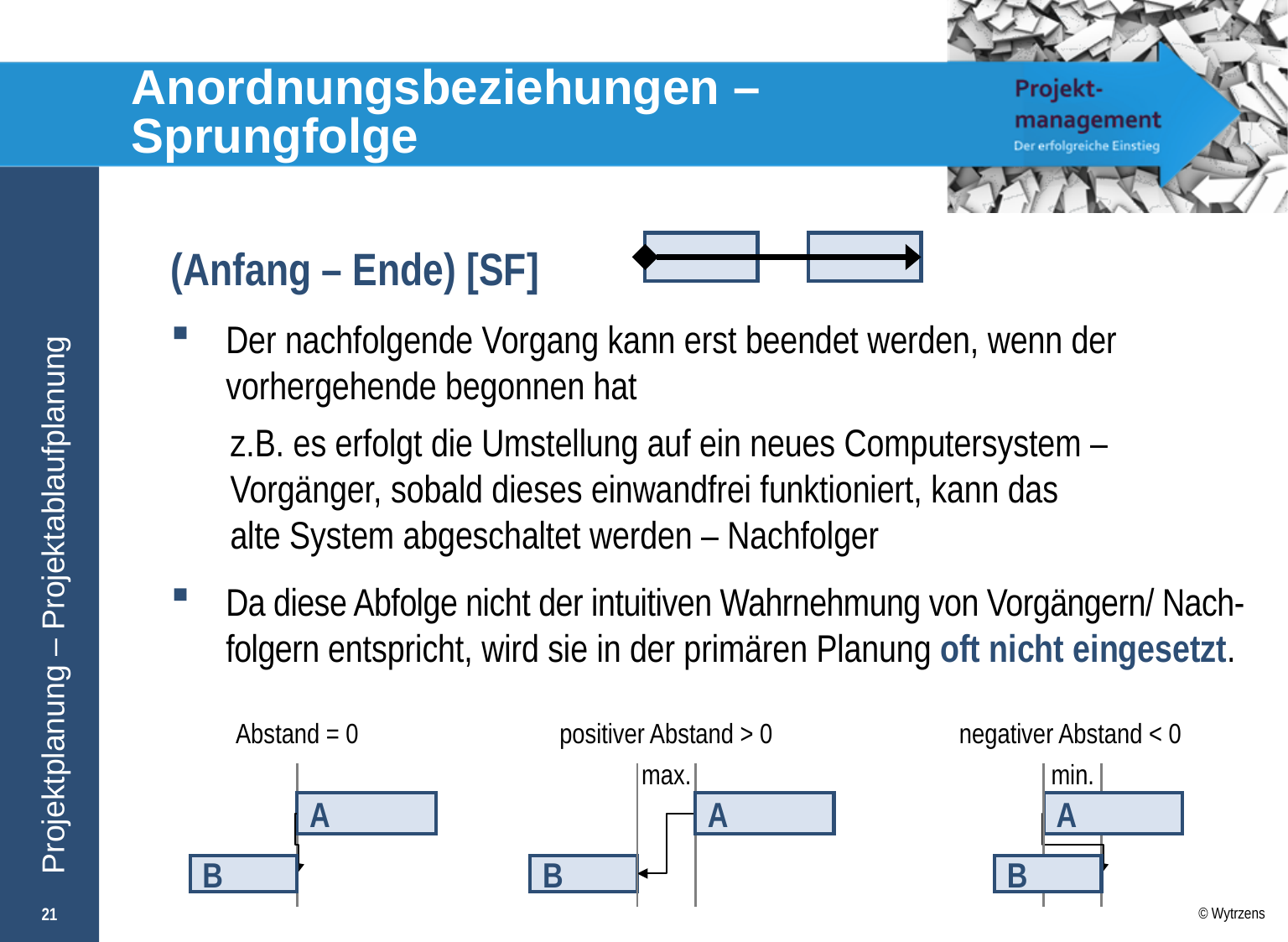

# Anordnungsbeziehungen – Sprungfolge
(Anfang – Ende) [SF]
Der nachfolgende Vorgang kann erst beendet werden, wenn der
vorhergehende begonnen hat
z.B. es erfolgt die Umstellung auf ein neues Computersystem –
Vorgänger, sobald dieses einwandfrei funktioniert, kann das
alte System abgeschaltet werden – Nachfolger
Da diese Abfolge nicht der intuitiven Wahrnehmung von Vorgängern/ Nach-folgern entspricht, wird sie in der primären Planung oft nicht eingesetzt.

Abstand = 0
positiver Abstand > 0
negativer Abstand < 0
max.
min.
A
A
A
B
B
B
21